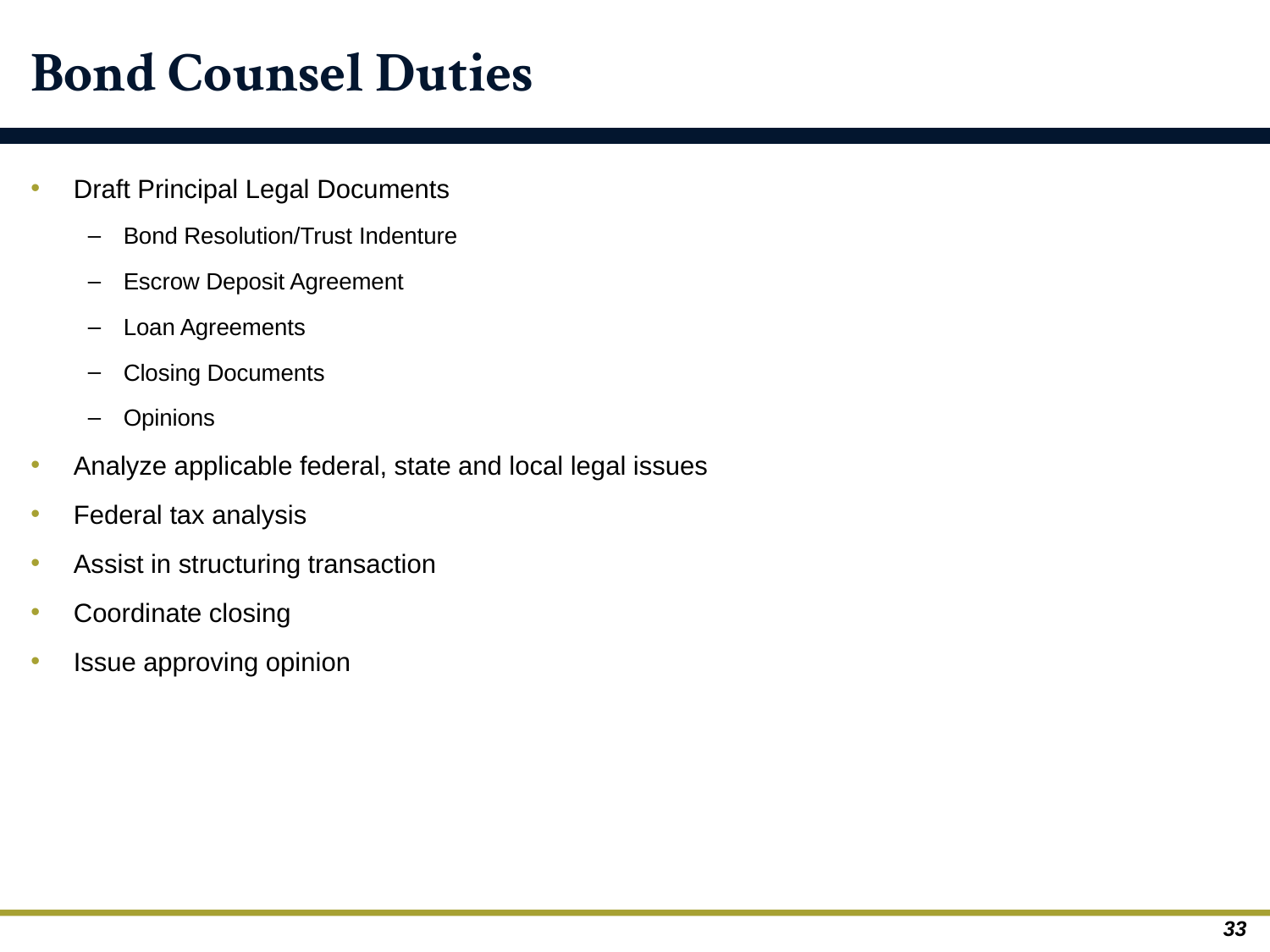

# Bond Counsel Duties
Draft Principal Legal Documents
Bond Resolution/Trust Indenture
Escrow Deposit Agreement
Loan Agreements
Closing Documents
Opinions
Analyze applicable federal, state and local legal issues
Federal tax analysis
Assist in structuring transaction
Coordinate closing
Issue approving opinion

33